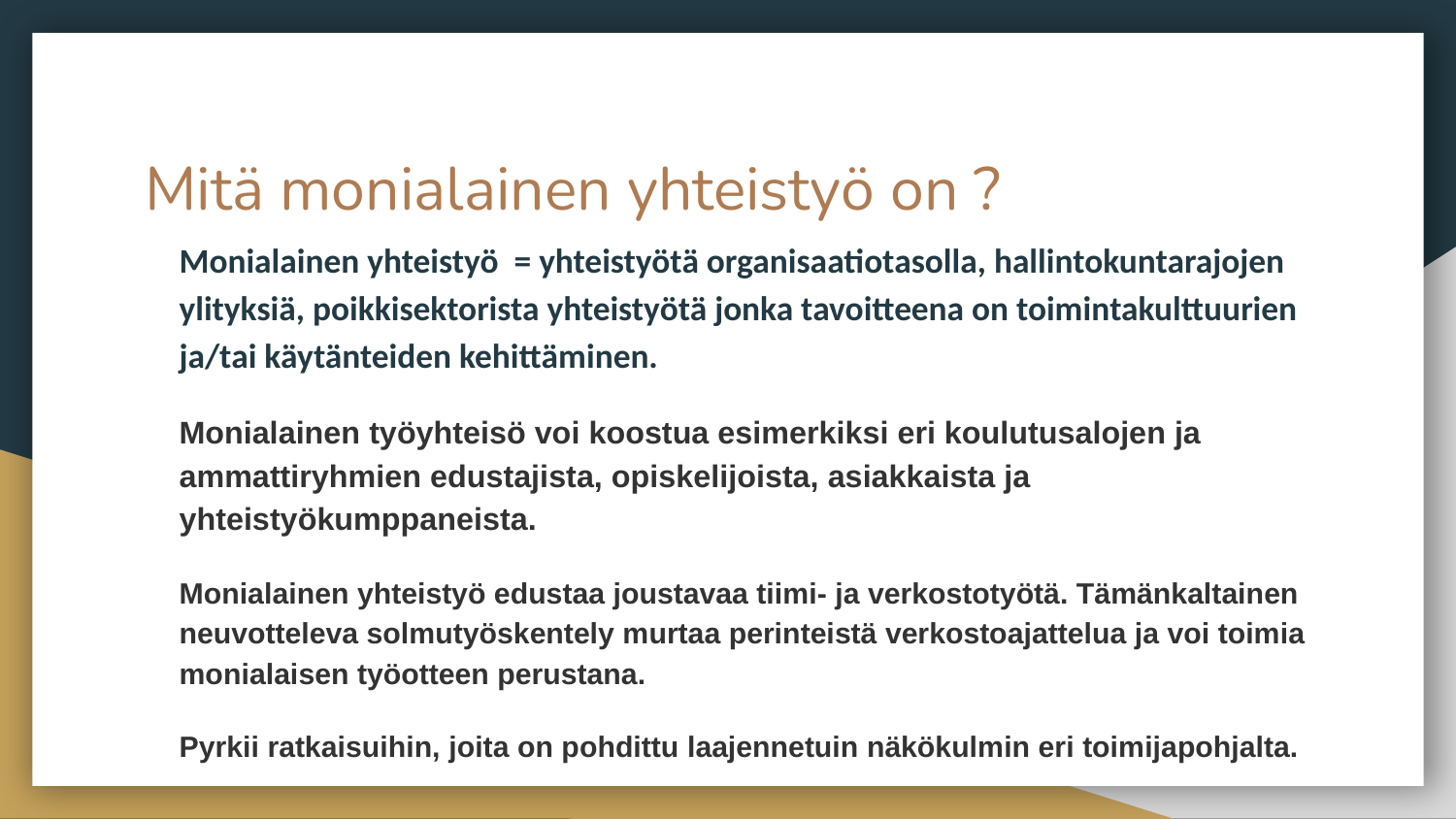

# Mitä monialainen yhteistyö on ?
Monialainen yhteistyö  = yhteistyötä organisaatiotasolla, hallintokuntarajojen ylityksiä, poikkisektorista yhteistyötä jonka tavoitteena on toimintakulttuurien ja/tai käytänteiden kehittäminen.
Monialainen työyhteisö voi koostua esimerkiksi eri koulutusalojen ja ammattiryhmien edustajista, opiskelijoista, asiakkaista ja yhteistyökumppaneista.
Monialainen yhteistyö edustaa joustavaa tiimi- ja verkostotyötä. Tämänkaltainen neuvotteleva solmutyöskentely murtaa perinteistä verkostoajattelua ja voi toimia monialaisen työotteen perustana.
Pyrkii ratkaisuihin, joita on pohdittu laajennetuin näkökulmin eri toimijapohjalta.